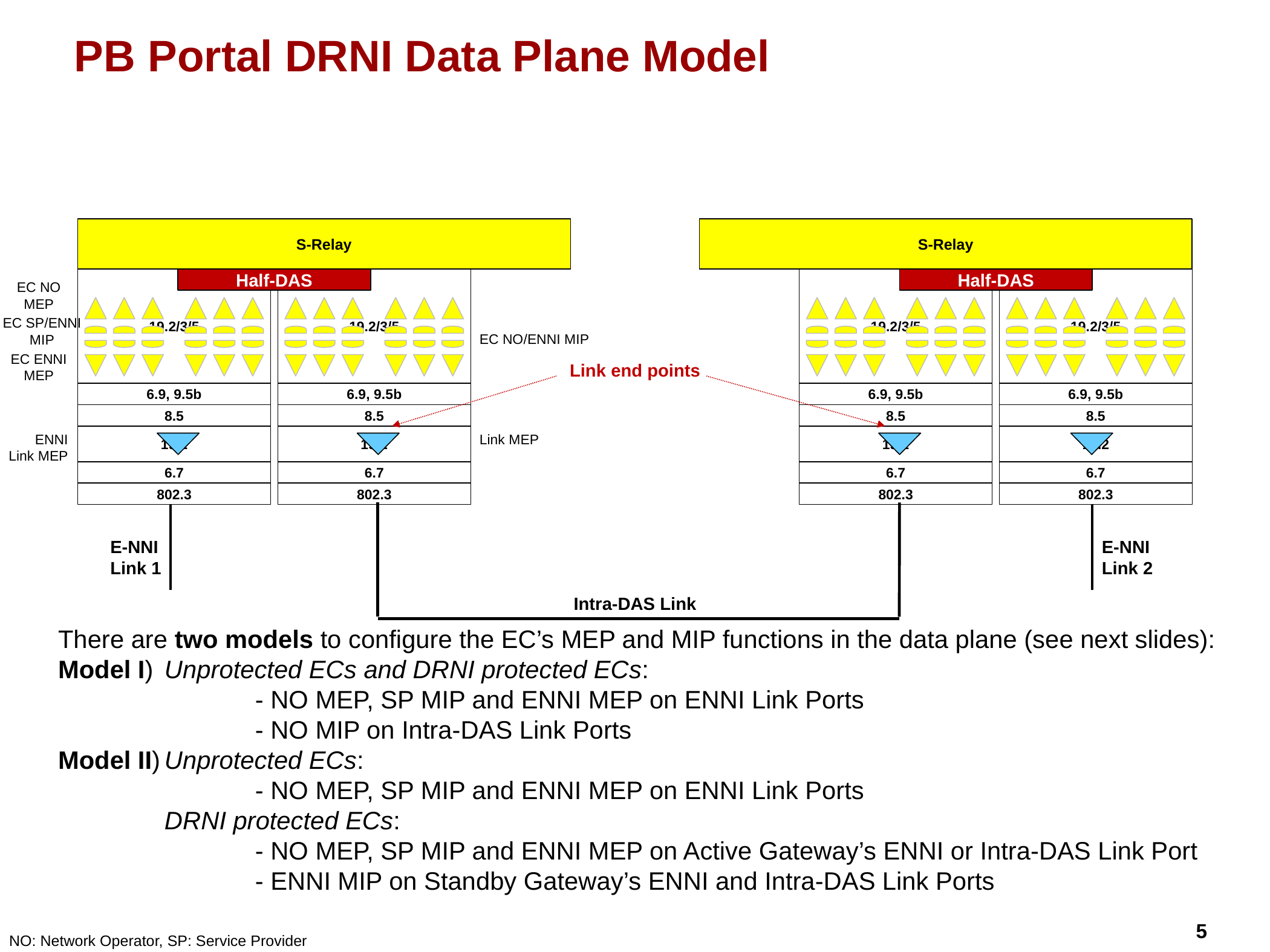

# PB Portal DRNI Data Plane Model
S-Relay
S-Relay
19.2/3/5
Half-DAS
19.2/3/5
19.2/3/5
Half-DAS
19.2/3/5
EC NO
MEP

EC SP/ENNI
MIP
EC NO/ENNI MIP
EC ENNI
MEP
Link end points
6.9, 9.5b
6.9, 9.5b
6.9, 9.5b
6.9, 9.5b
8.5
8.5
8.5
8.5
ENNI Link MEP
19.2
19.2
Link MEP
19.2
19.2

6.7
6.7
6.7
6.7
802.3
802.3
802.3
802.3
E-NNI
Link 1
E-NNI
Link 2
Intra-DAS Link
There are two models to configure the EC’s MEP and MIP functions in the data plane (see next slides):
Model I)	Unprotected ECs and DRNI protected ECs:
	- NO MEP, SP MIP and ENNI MEP on ENNI Link Ports
	- NO MIP on Intra-DAS Link Ports
Model II)	Unprotected ECs:
	- NO MEP, SP MIP and ENNI MEP on ENNI Link Ports
DRNI protected ECs:
	- NO MEP, SP MIP and ENNI MEP on Active Gateway’s ENNI or Intra-DAS Link Port
	- ENNI MIP on Standby Gateway’s ENNI and Intra-DAS Link Ports
NO: Network Operator, SP: Service Provider